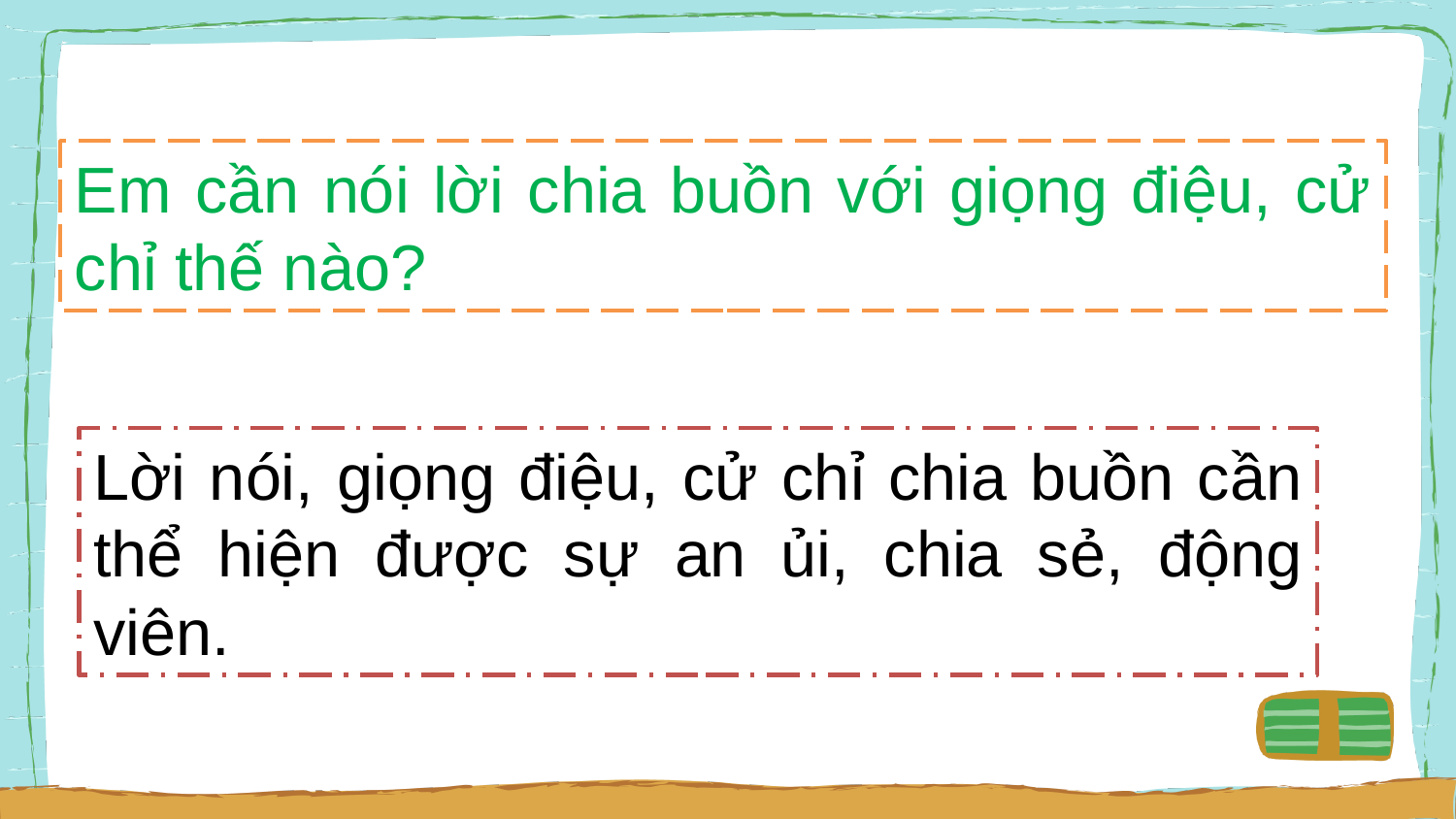

Em cần nói lời chia buồn với giọng điệu, cử chỉ thế nào?

Lời nói, giọng điệu, cử chỉ chia buồn cần thể hiện được sự an ủi, chia sẻ, động viên.